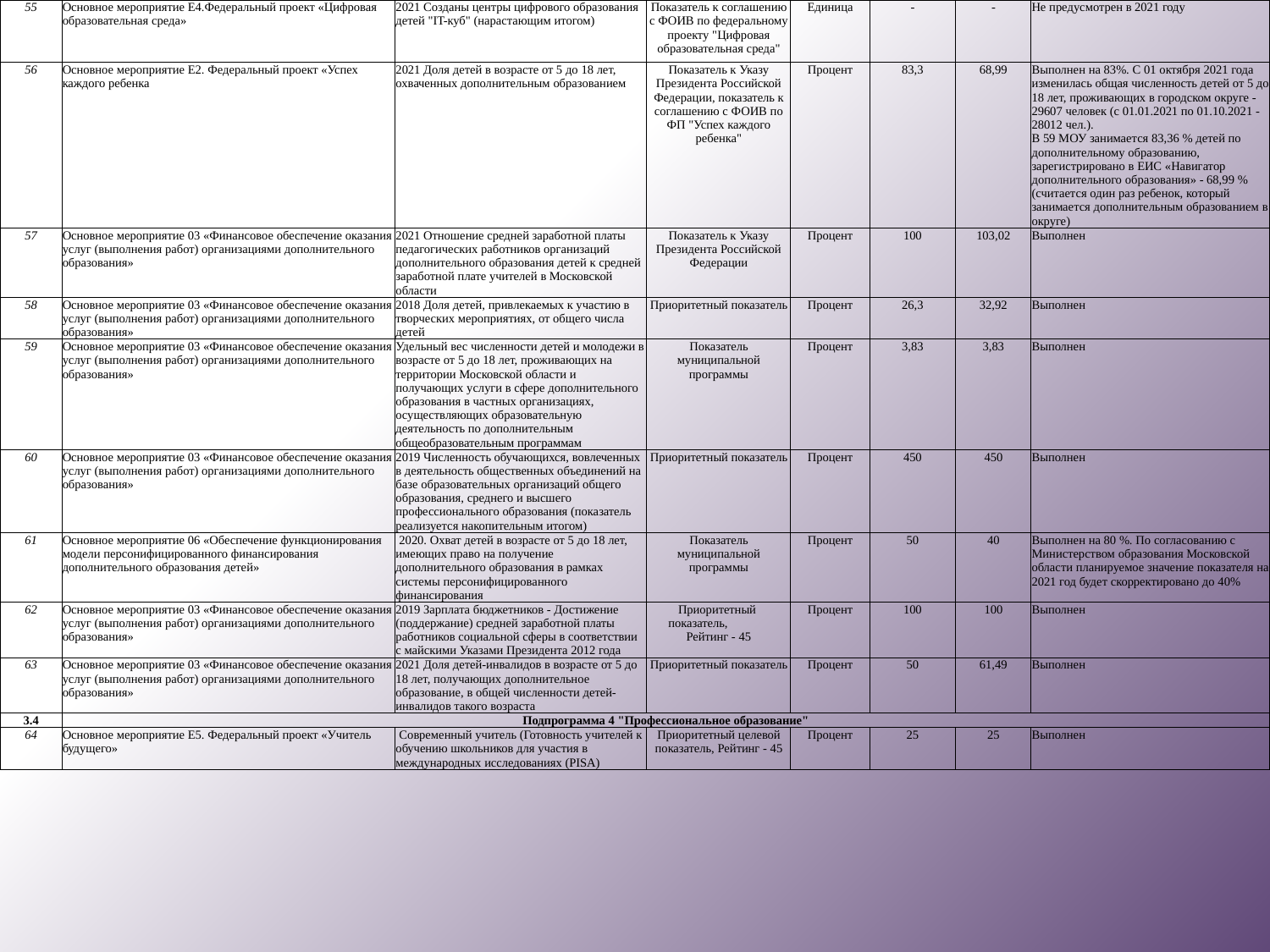

| 55 | Основное мероприятие E4.Федеральный проект «Цифровая образовательная среда» | 2021 Созданы центры цифрового образования детей "IT-куб" (нарастающим итогом) | Показатель к соглашению с ФОИВ по федеральному проекту "Цифровая образовательная среда" | Единица | - | - | Не предусмотрен в 2021 году |
| --- | --- | --- | --- | --- | --- | --- | --- |
| 56 | Основное мероприятие E2. Федеральный проект «Успех каждого ребенка | 2021 Доля детей в возрасте от 5 до 18 лет, охваченных дополнительным образованием | Показатель к Указу Президента Российской Федерации, показатель к соглашению с ФОИВ по ФП "Успех каждого ребенка" | Процент | 83,3 | 68,99 | Выполнен на 83%. С 01 октября 2021 года изменилась общая численность детей от 5 до 18 лет, проживающих в городском округе - 29607 человек (с 01.01.2021 по 01.10.2021 - 28012 чел.). В 59 МОУ занимается 83,36 % детей по дополнительному образованию, зарегистрировано в ЕИС «Навигатор дополнительного образования» - 68,99 % (считается один раз ребенок, который занимается дополнительным образованием в округе) |
| 57 | Основное мероприятие 03 «Финансовое обеспечение оказания услуг (выполнения работ) организациями дополнительного образования» | 2021 Отношение средней заработной платы педагогических работников организаций дополнительного образования детей к средней заработной плате учителей в Московской области | Показатель к Указу Президента Российской Федерации | Процент | 100 | 103,02 | Выполнен |
| 58 | Основное мероприятие 03 «Финансовое обеспечение оказания услуг (выполнения работ) организациями дополнительного образования» | 2018 Доля детей, привлекаемых к участию в творческих мероприятиях, от общего числа детей | Приоритетный показатель | Процент | 26,3 | 32,92 | Выполнен |
| 59 | Основное мероприятие 03 «Финансовое обеспечение оказания услуг (выполнения работ) организациями дополнительного образования» | Удельный вес численности детей и молодежи в возрасте от 5 до 18 лет, проживающих на территории Московской области и получающих услуги в сфере дополнительного образования в частных организациях, осуществляющих образовательную деятельность по дополнительным общеобразовательным программам | Показатель муниципальной программы | Процент | 3,83 | 3,83 | Выполнен |
| 60 | Основное мероприятие 03 «Финансовое обеспечение оказания услуг (выполнения работ) организациями дополнительного образования» | 2019 Численность обучающихся, вовлеченных в деятельность общественных объединений на базе образовательных организаций общего образования, среднего и высшего профессионального образования (показатель реализуется накопительным итогом) | Приоритетный показатель | Процент | 450 | 450 | Выполнен |
| 61 | Основное мероприятие 06 «Обеспечение функционирования модели персонифицированного финансирования дополнительного образования детей» | 2020. Охват детей в возрасте от 5 до 18 лет, имеющих право на получение дополнительного образования в рамках системы персонифицированного финансирования | Показатель муниципальной программы | Процент | 50 | 40 | Выполнен на 80 %. По согласованию с Министерством образования Московской области планируемое значение показателя на 2021 год будет скорректировано до 40% |
| 62 | Основное мероприятие 03 «Финансовое обеспечение оказания услуг (выполнения работ) организациями дополнительного образования» | 2019 Зарплата бюджетников - Достижение (поддержание) средней заработной платы работников социальной сферы в соответствии с майскими Указами Президента 2012 года | Приоритетный показатель, Рейтинг - 45 | Процент | 100 | 100 | Выполнен |
| 63 | Основное мероприятие 03 «Финансовое обеспечение оказания услуг (выполнения работ) организациями дополнительного образования» | 2021 Доля детей-инвалидов в возрасте от 5 до 18 лет, получающих дополнительное образование, в общей численности детей-инвалидов такого возраста | Приоритетный показатель | Процент | 50 | 61,49 | Выполнен |
| 3.4 | Подпрограмма 4 "Профессиональное образование" |  |  |  |  |  |  |
| 64 | Основное мероприятие E5. Федеральный проект «Учитель будущего» | Современный учитель (Готовность учителей к обучению школьников для участия в международных исследованиях (PISA) | Приоритетный целевой показатель, Рейтинг - 45 | Процент | 25 | 25 | Выполнен |